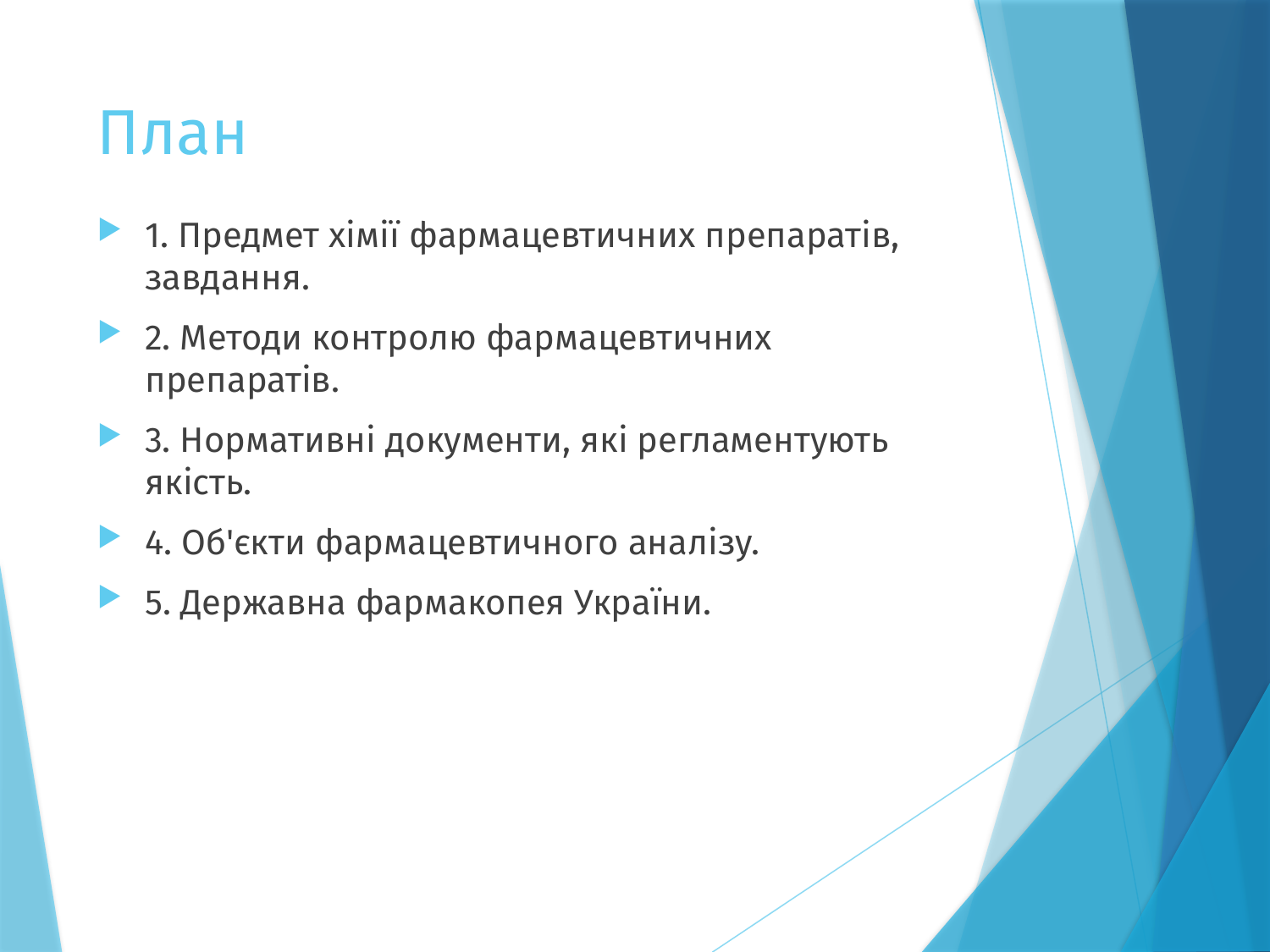

# План
1. Предмет хімії фармацевтичних препаратів, завдання.
2. Методи контролю фармацевтичних препаратів.
3. Нормативні документи, які регламентують якість.
4. Об'єкти фармацевтичного аналізу.
5. Державна фармакопея України.